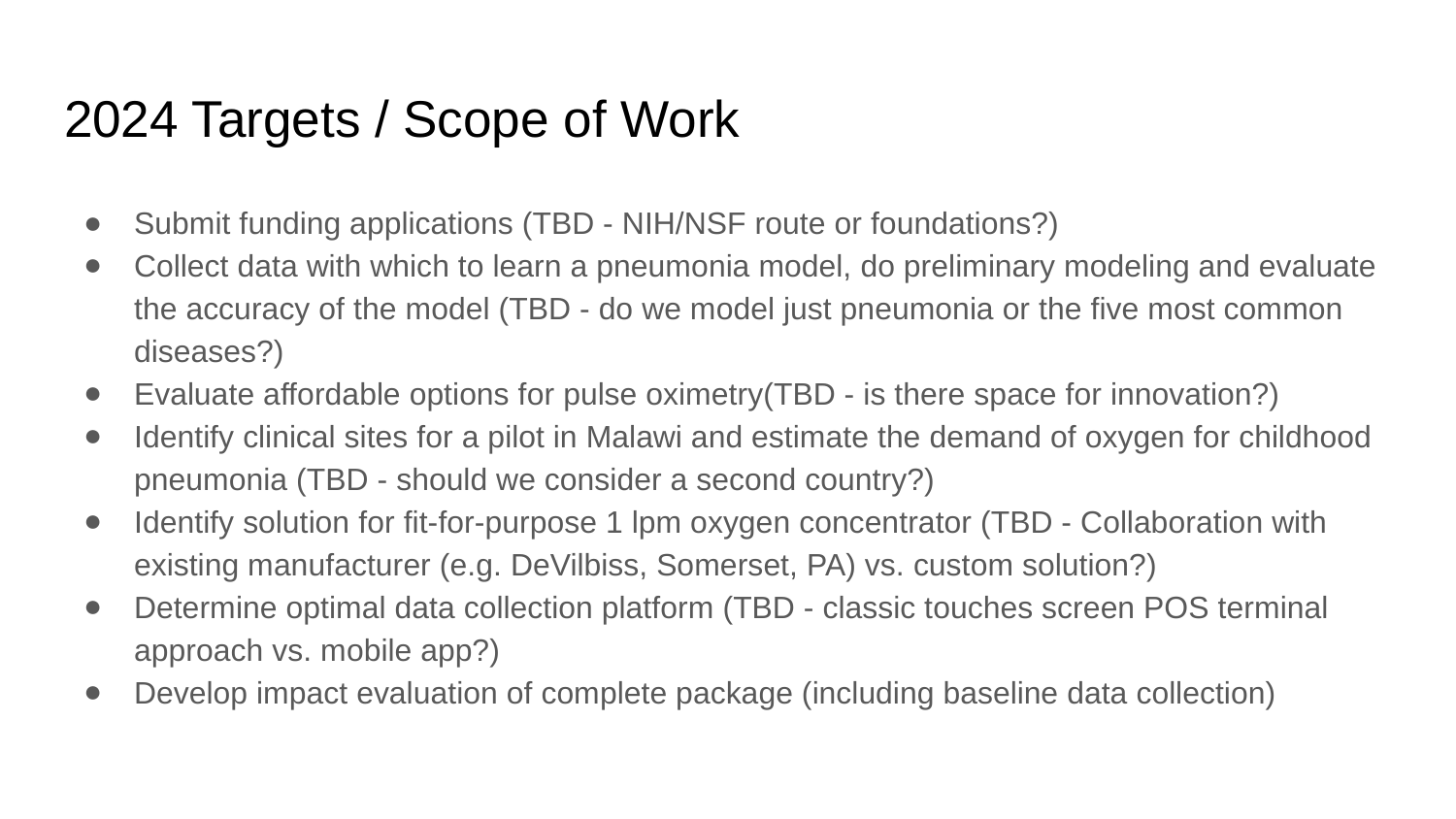

# 2024 Targets / Scope of Work
Submit funding applications (TBD - NIH/NSF route or foundations?)
Collect data with which to learn a pneumonia model, do preliminary modeling and evaluate the accuracy of the model (TBD - do we model just pneumonia or the five most common diseases?)
Evaluate affordable options for pulse oximetry(TBD - is there space for innovation?)
Identify clinical sites for a pilot in Malawi and estimate the demand of oxygen for childhood pneumonia (TBD - should we consider a second country?)
Identify solution for fit-for-purpose 1 lpm oxygen concentrator (TBD - Collaboration with existing manufacturer (e.g. DeVilbiss, Somerset, PA) vs. custom solution?)
Determine optimal data collection platform (TBD - classic touches screen POS terminal approach vs. mobile app?)
Develop impact evaluation of complete package (including baseline data collection)